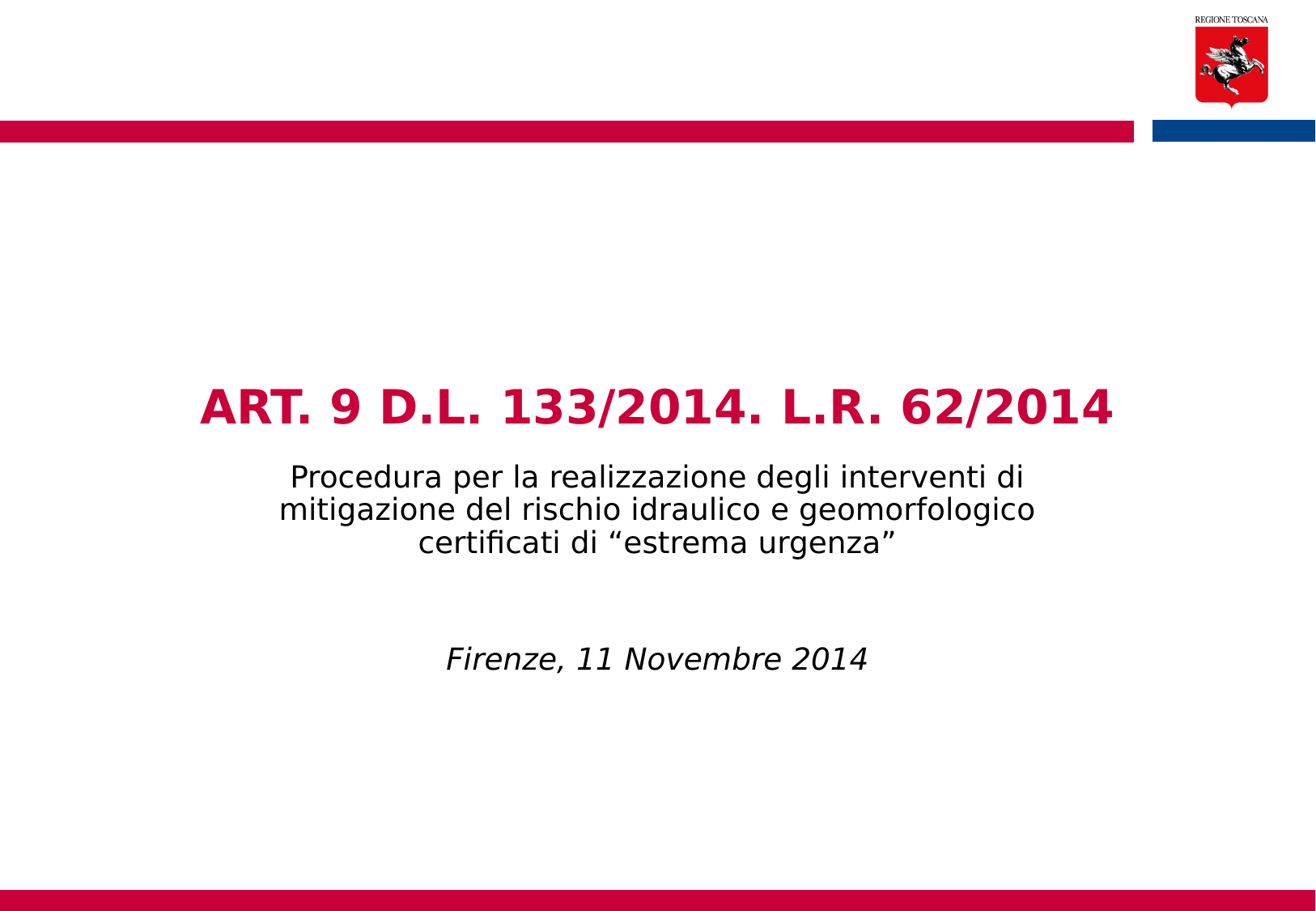

# ART. 9 D.L. 133/2014. L.R. 62/2014
Procedura per la realizzazione degli interventi di mitigazione del rischio idraulico e geomorfologico certificati di “estrema urgenza”

Firenze, 11 Novembre 2014